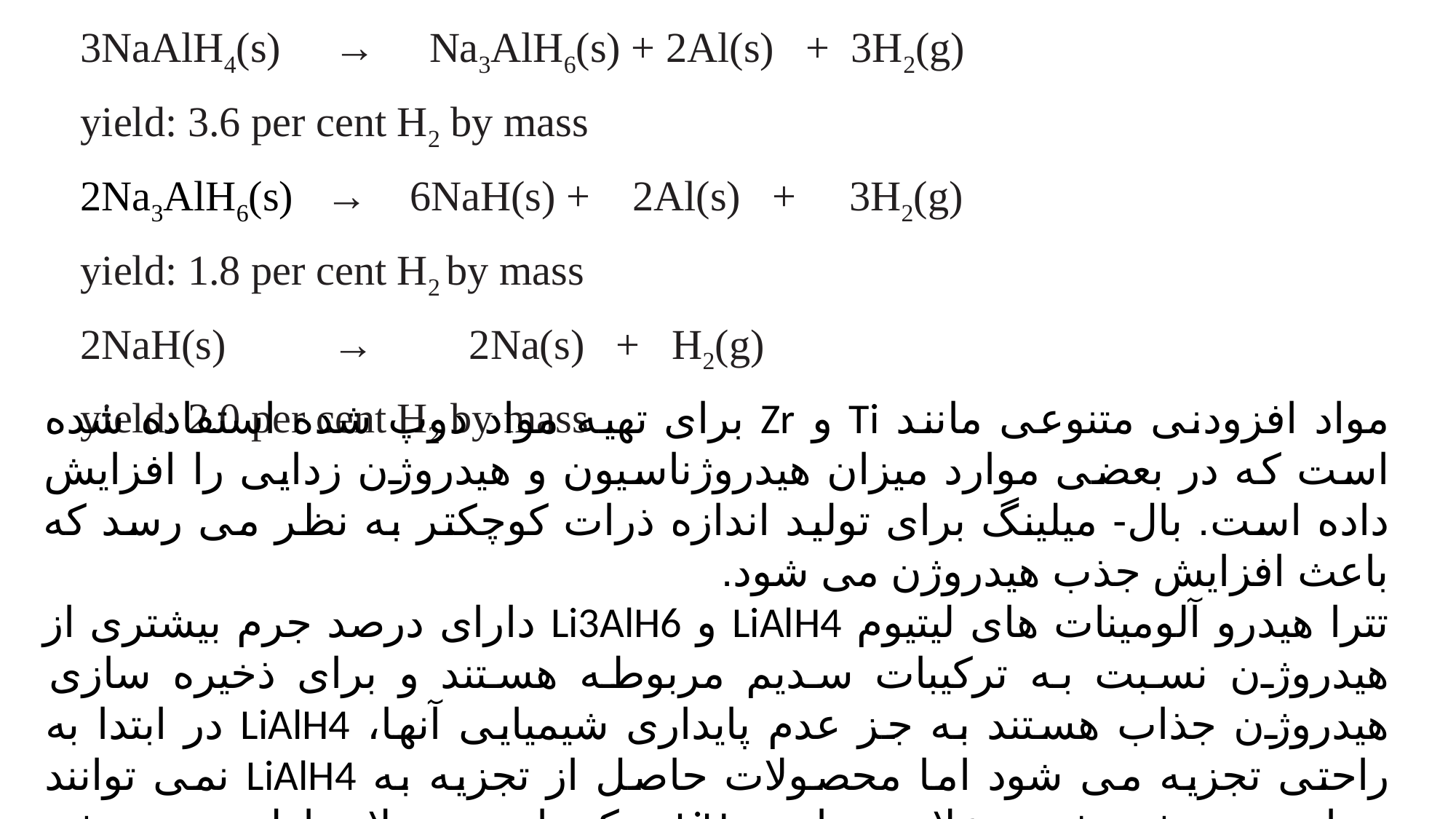

3NaAlH4(s)     →     Na3AlH6(s) + 2Al(s)   +  3H2(g)
yield: 3.6 per cent H2 by mass
2Na3AlH6(s)   →    6NaH(s) +    2Al(s)   +     3H2(g)
yield: 1.8 per cent H2 by mass
2NaH(s)          →         2Na(s)   +   H2(g)
yield: 2.0 per cent H2 by mass
مواد افزودنی متنوعی مانند Ti و Zr برای تهیه مواد دوپ شده استفاده شده است که در بعضی موارد میزان هیدروژناسیون و هیدروژن زدایی را افزایش داده است. بال- میلینگ برای تولید اندازه ذرات کوچکتر به نظر می رسد که باعث افزایش جذب هیدروژن می شود.
تترا هیدرو آلومینات های لیتیوم LiAlH4 و Li3AlH6 دارای درصد جرم بیشتری از هیدروژن نسبت به ترکیبات سدیم مربوطه هستند و برای ذخیره سازی هیدروژن جذاب هستند به جز عدم پایداری شیمیایی آنها، LiAlH4 در ابتدا به راحتی تجزیه می شود اما محصولات حاصل از تجزیه به LiAlH4 نمی توانند دوباره هیدروژنه شوند. علاوه بر این ، LiH ، یکی از محصولات اولیه ، هیدروژن را فقط بالاتر از 680 درجه سانتیگراد از دست می دهد.